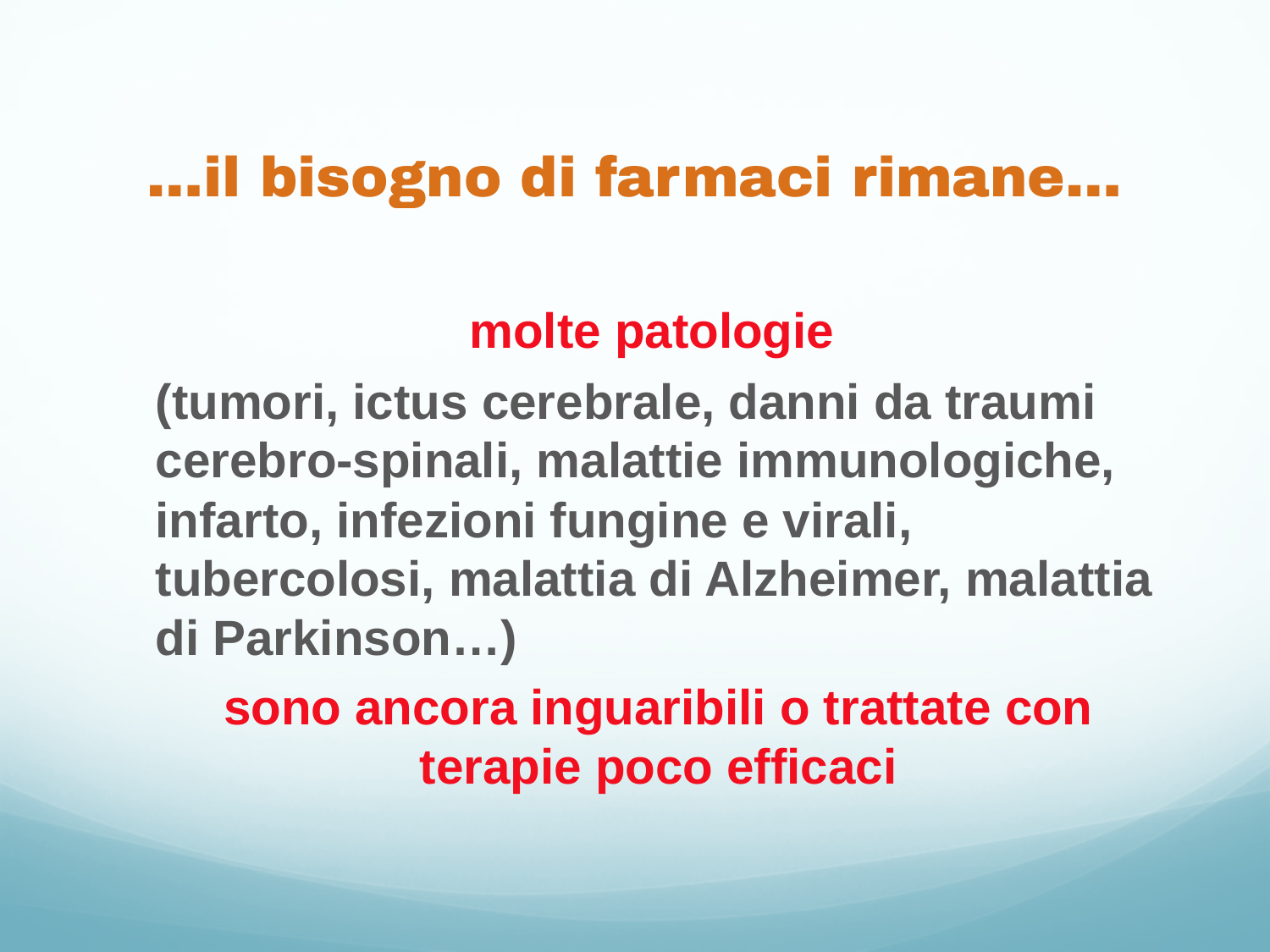

…il bisogno di farmaci rimane…
	molte patologie
	(tumori, ictus cerebrale, danni da traumi cerebro-spinali, malattie immunologiche, infarto, infezioni fungine e virali, tubercolosi, malattia di Alzheimer, malattia di Parkinson…)
	sono ancora inguaribili o trattate con terapie poco efficaci